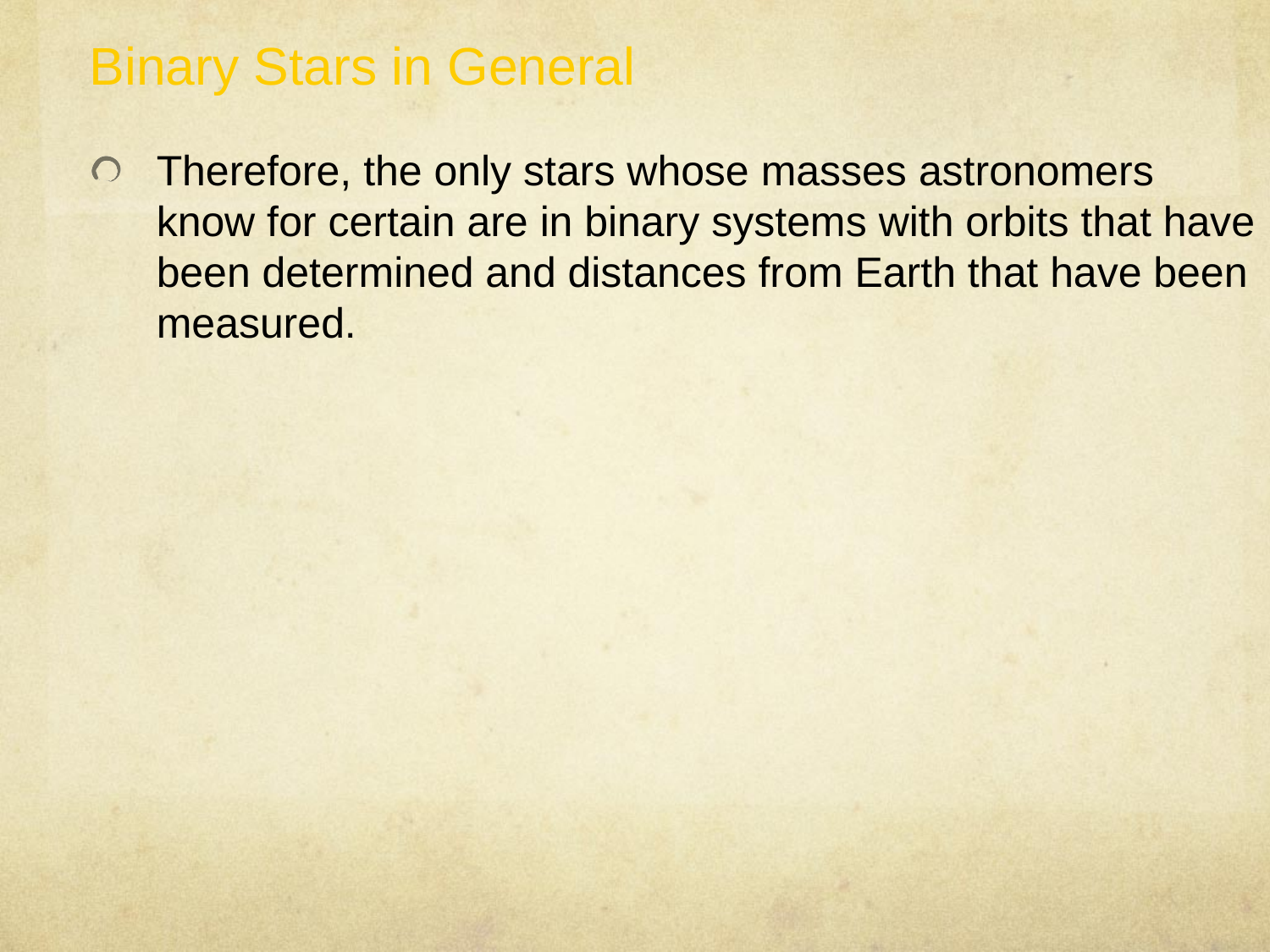

Binary Stars in General
Therefore, the only stars whose masses astronomers know for certain are in binary systems with orbits that have been determined and distances from Earth that have been measured.